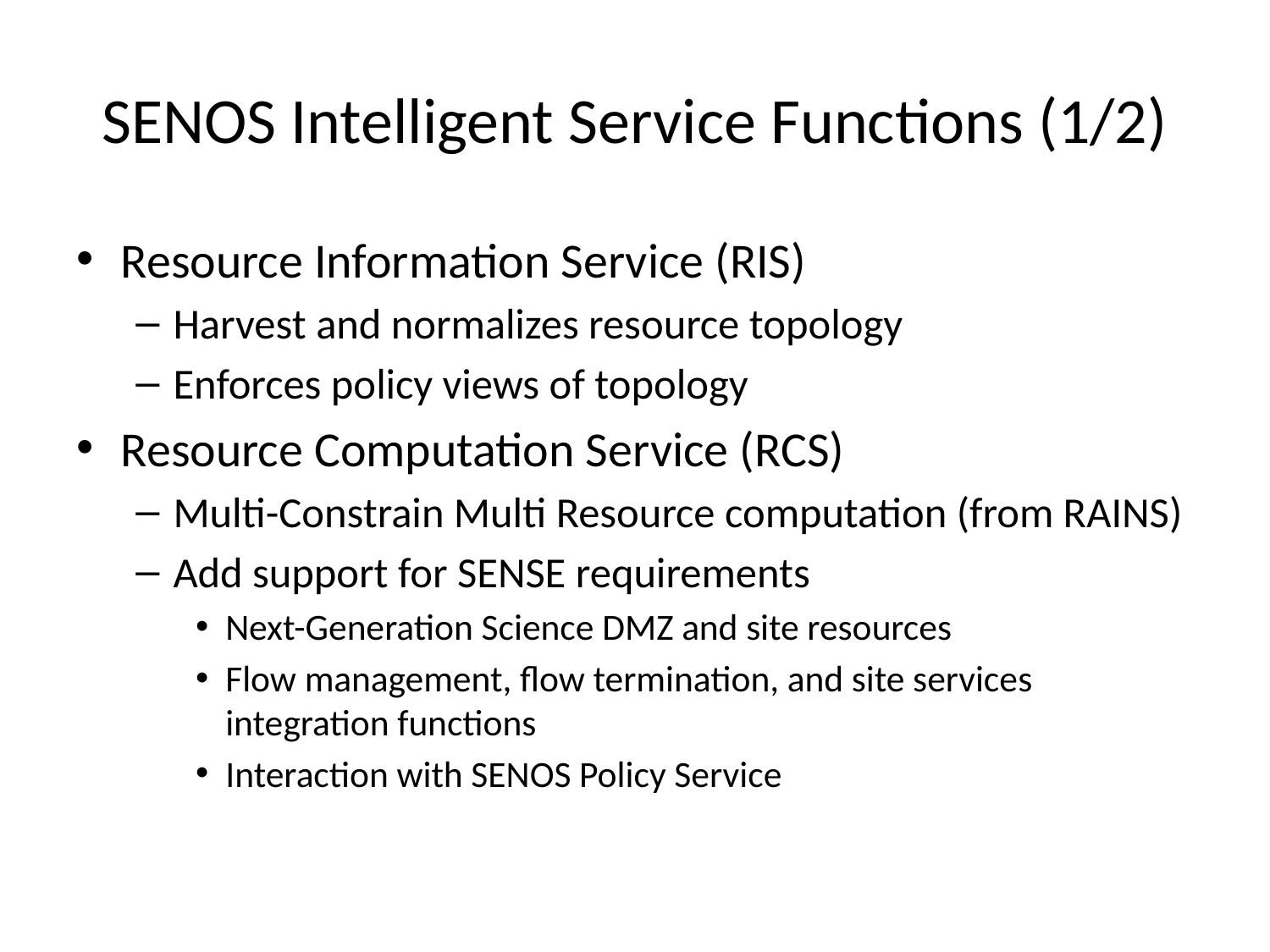

# SENOS Intelligent Service Functions (1/2)
Resource Information Service (RIS)
Harvest and normalizes resource topology
Enforces policy views of topology
Resource Computation Service (RCS)
Multi-Constrain Multi Resource computation (from RAINS)
Add support for SENSE requirements
Next-Generation Science DMZ and site resources
Flow management, flow termination, and site services integration functions
Interaction with SENOS Policy Service